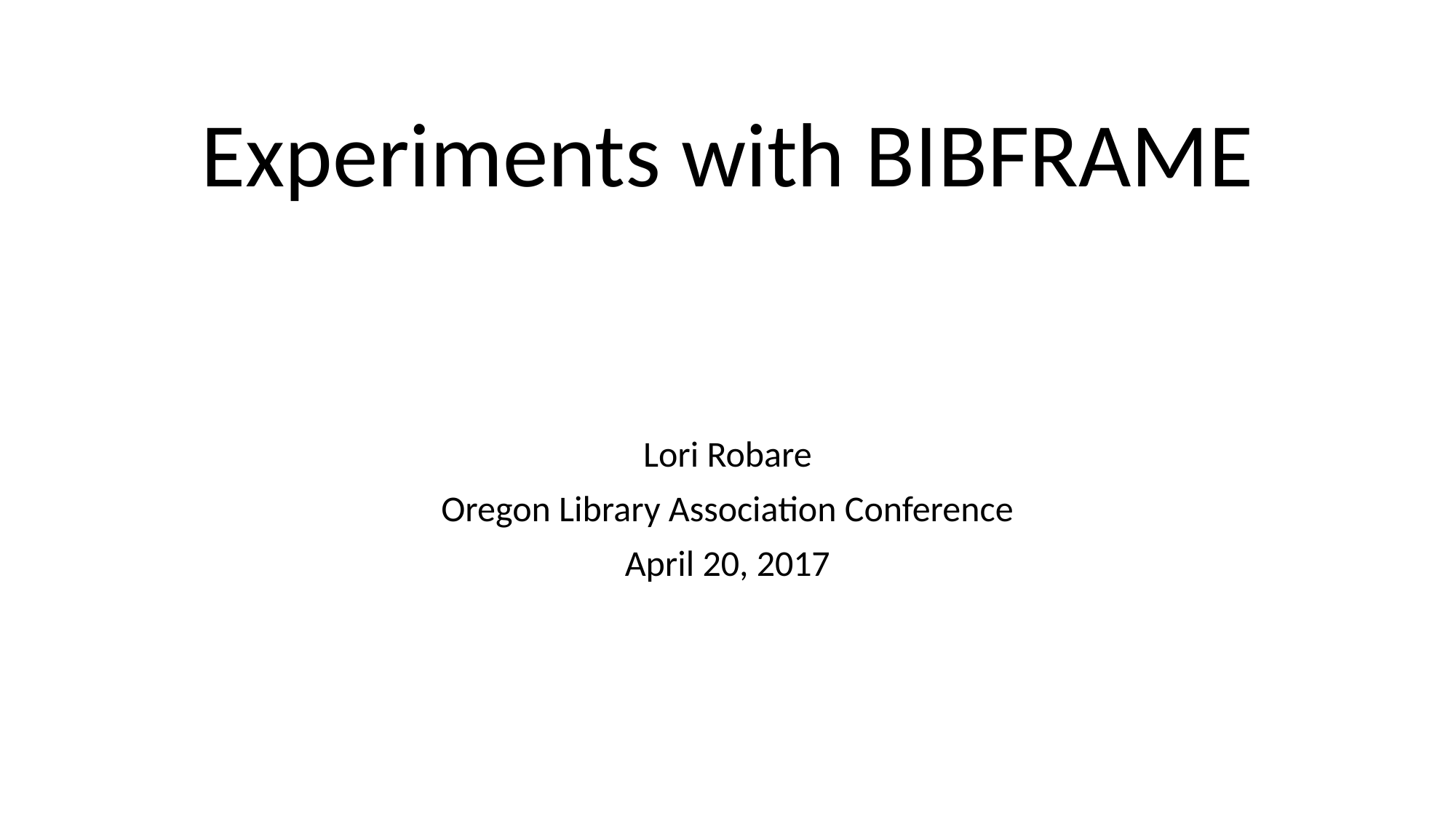

# Experiments with BIBFRAME
Lori Robare
Oregon Library Association Conference
April 20, 2017